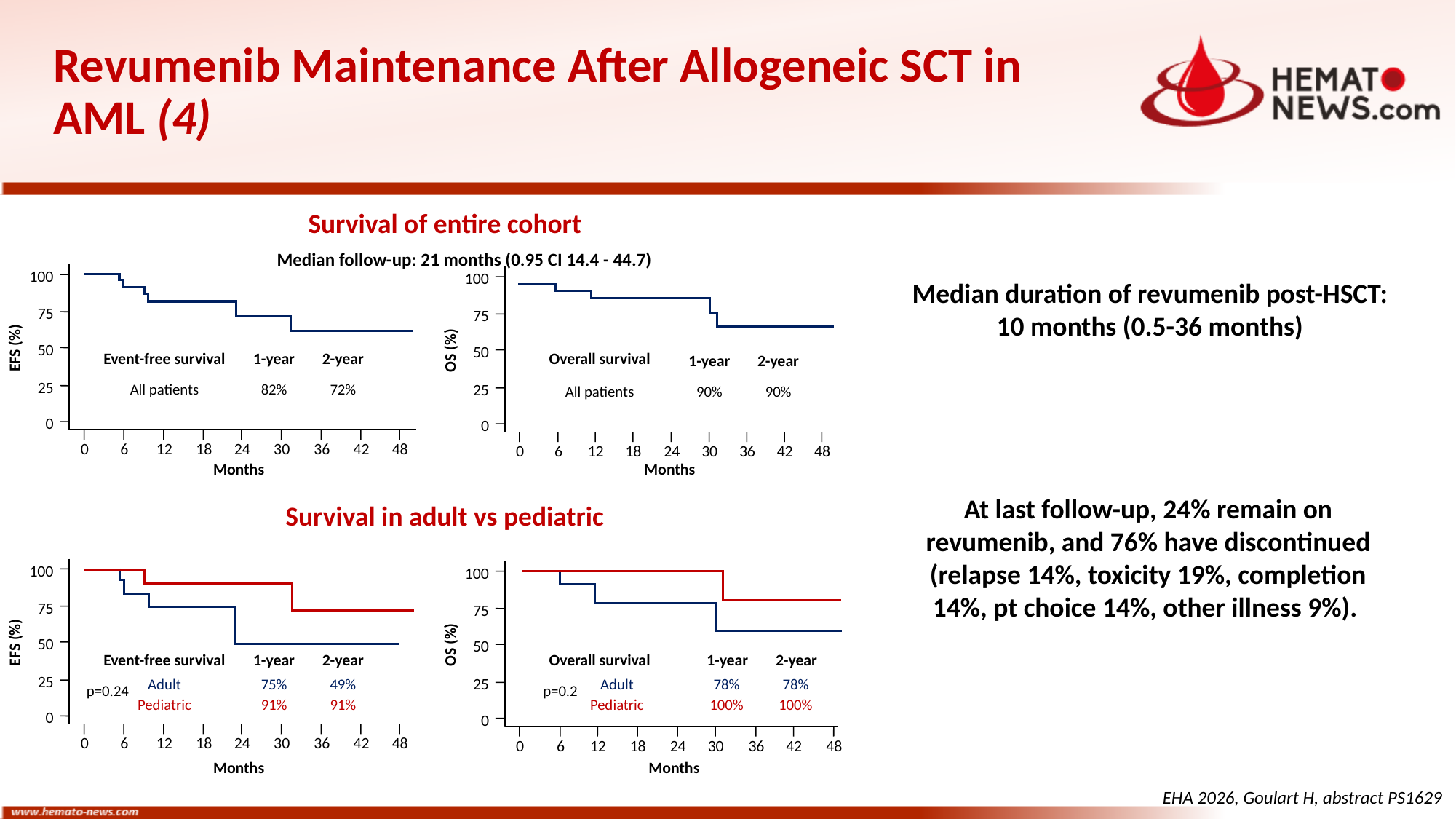

# Revumenib Maintenance After Allogeneic SCT in AML (4)
Survival of entire cohort
Median follow-up: 21 months (0.95 CI 14.4 - 44.7)
100

100

Median duration of revumenib post-HSCT:
10 months (0.5-36 months)

75

75

EFS (%)
50

OS (%)
50

Event-free survival
1-year
2-year
Overall survival
1-year
2-year
25

25

All patients
82%
72%
All patients
90%
90%
0

0

0
6
12
18
24
30
36
42
48
0
6
12
18
24
30
36
42
48
Months
Months
At last follow-up, 24% remain on revumenib, and 76% have discontinued (relapse 14%, toxicity 19%, completion 14%, pt choice 14%, other illness 9%).
Survival in adult vs pediatric
100

100

75

75

EFS (%)
50

OS (%)
50

Event-free survival
1-year
2-year
Overall survival
1-year
2-year
25

25

Adult
75%
49%
Adult
78%
78%
p=0.24
p=0.2
Pediatric
91%
91%
Pediatric
100%
100%
0

0

0
6
12
18
24
30
36
42
48
0
6
12
18
24
30
36
42
48
Months
Months
EHA 2026, Goulart H, abstract PS1629